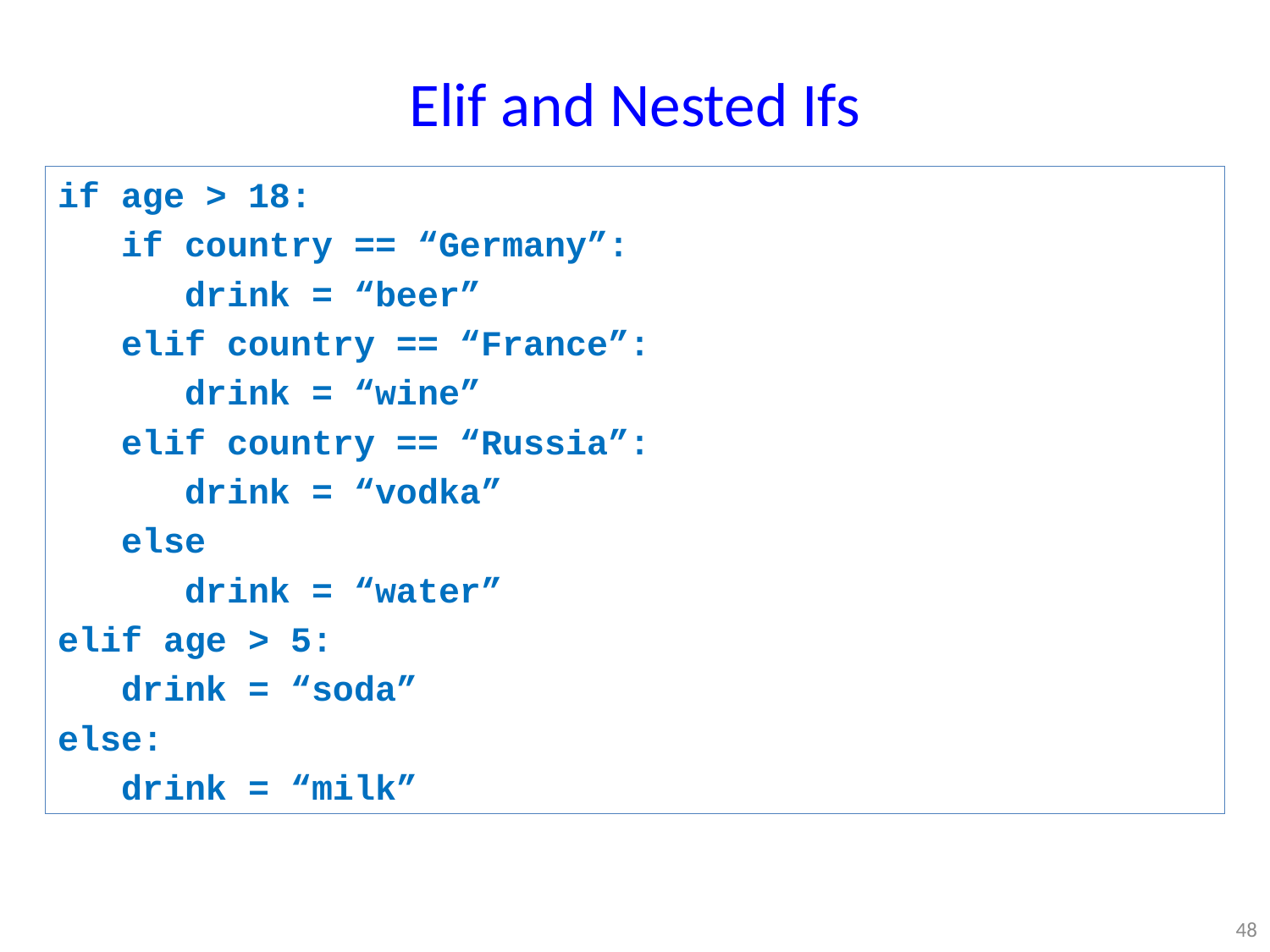

# Elif and Nested Ifs
if age > 18:
   if country == “Germany”:
      drink = “beer”
   elif country == “France”:
      drink = “wine”
   elif country == “Russia”:
      drink = “vodka”
   else
      drink = “water”
elif age > 5:
   drink = “soda”
else:
   drink = “milk”
48